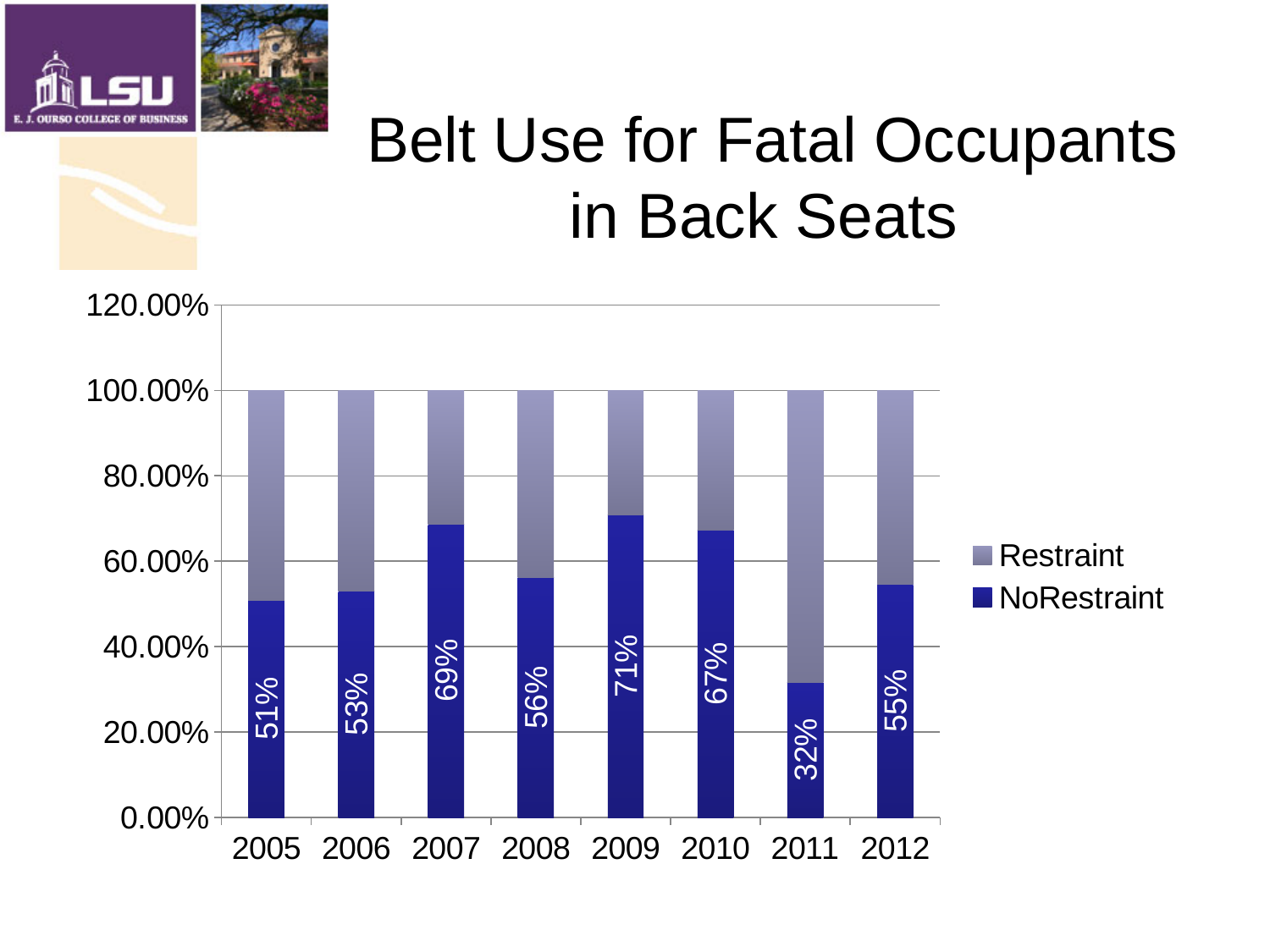

# Belt Use for Fatal Occupants in Back Seats

### Chart

| Category | NoRestraint | Restraint |
|---|---|---|
| 2005 | 0.5082 | 0.4918 |
| 2006 | 0.5294 | 0.4706 |
| 2007 | 0.6866 | 0.3134 |
| 2008 | 0.5614 | 0.4386 |
| 2009 | 0.7083 | 0.2917 |
| 2010 | 0.6727 | 0.3273 |
| 2011 | 0.3158 | 0.6842 |
| 2012 | 0.5455 | 0.4545 |